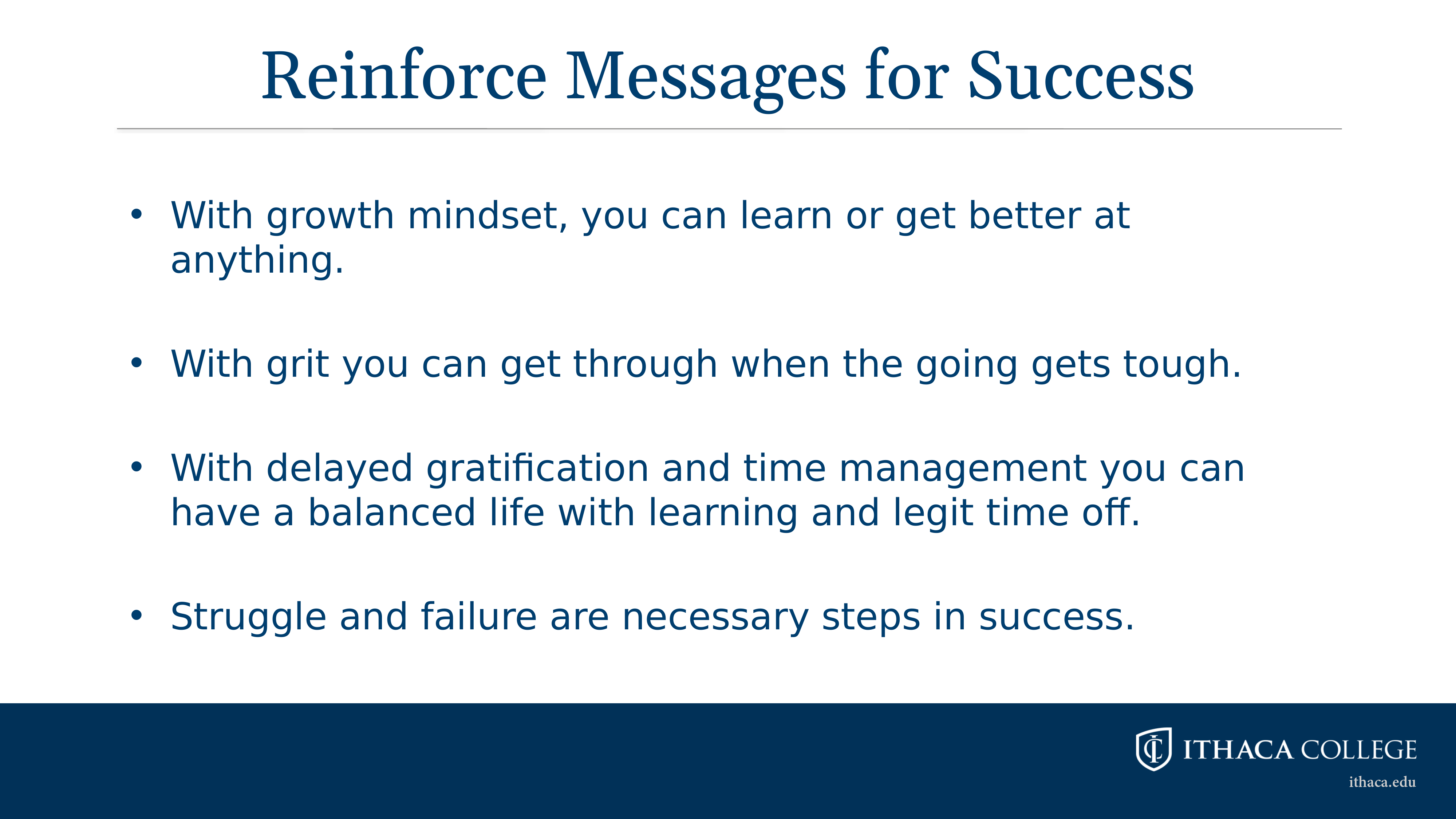

# Reinforce Messages for Success
With growth mindset, you can learn or get better at anything.

With grit you can get through when the going gets tough.

With delayed gratification and time management you can have a balanced life with learning and legit time off.

Struggle and failure are necessary steps in success.